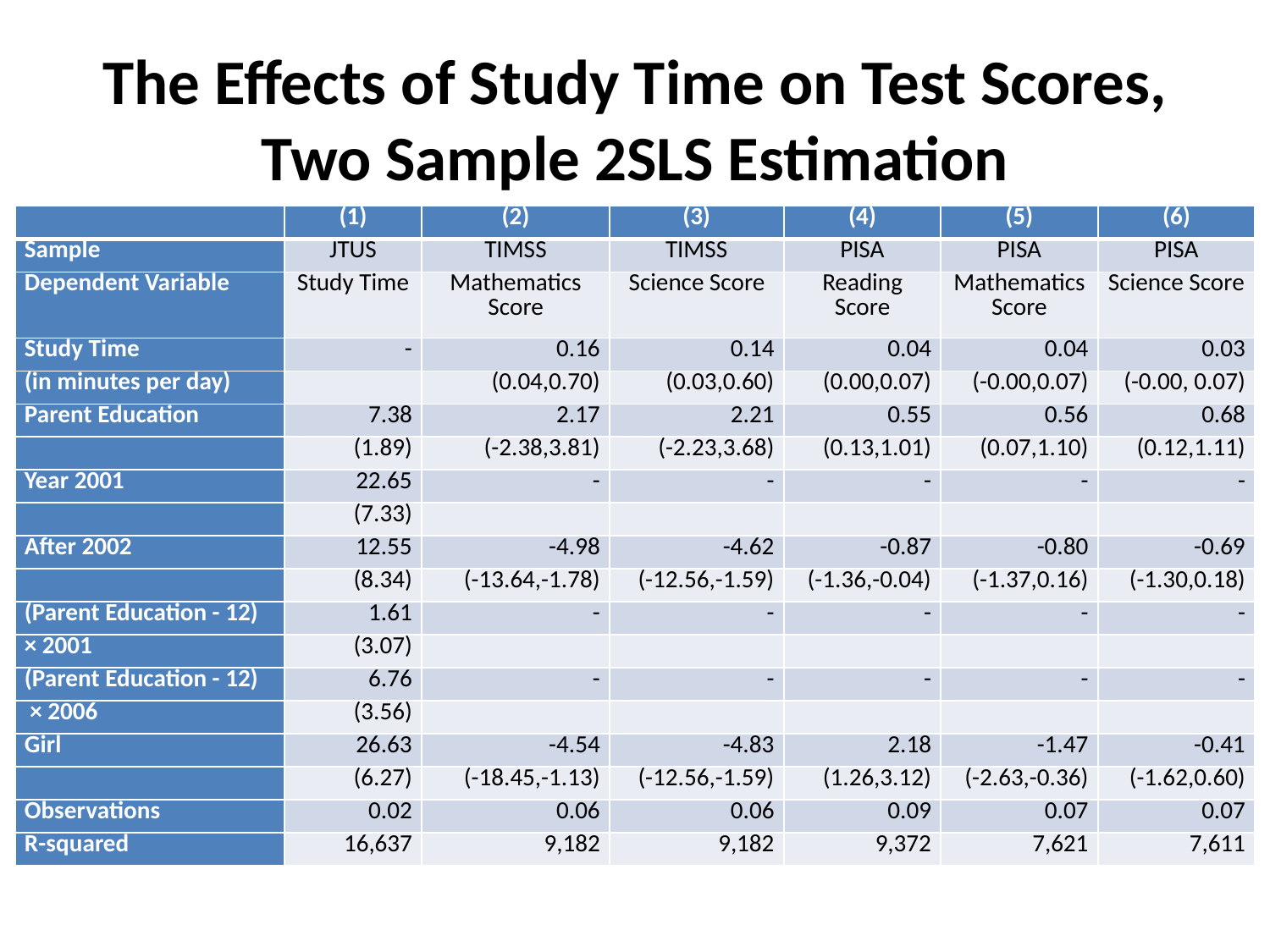

# The Effects of Study Time on Test Scores, Two Sample 2SLS Estimation
|  | (1) | (2) | (3) | (4) | (5) | (6) |
| --- | --- | --- | --- | --- | --- | --- |
| Sample | JTUS | TIMSS | TIMSS | PISA | PISA | PISA |
| Dependent Variable | Study Time | Mathematics Score | Science Score | Reading Score | Mathematics Score | Science Score |
| Study Time | - | 0.16 | 0.14 | 0.04 | 0.04 | 0.03 |
| (in minutes per day) |  | (0.04,0.70) | (0.03,0.60) | (0.00,0.07) | (-0.00,0.07) | (-0.00, 0.07) |
| Parent Education | 7.38 | 2.17 | 2.21 | 0.55 | 0.56 | 0.68 |
|  | (1.89) | (-2.38,3.81) | (-2.23,3.68) | (0.13,1.01) | (0.07,1.10) | (0.12,1.11) |
| Year 2001 | 22.65 | - | - | - | - | - |
|  | (7.33) |  |  |  |  |  |
| After 2002 | 12.55 | -4.98 | -4.62 | -0.87 | -0.80 | -0.69 |
|  | (8.34) | (-13.64,-1.78) | (-12.56,-1.59) | (-1.36,-0.04) | (-1.37,0.16) | (-1.30,0.18) |
| (Parent Education - 12) | 1.61 | - | - | - | - | - |
| × 2001 | (3.07) |  |  |  |  |  |
| (Parent Education - 12) | 6.76 | - | - | - | - | - |
| × 2006 | (3.56) |  |  |  |  |  |
| Girl | 26.63 | -4.54 | -4.83 | 2.18 | -1.47 | -0.41 |
|  | (6.27) | (-18.45,-1.13) | (-12.56,-1.59) | (1.26,3.12) | (-2.63,-0.36) | (-1.62,0.60) |
| Observations | 0.02 | 0.06 | 0.06 | 0.09 | 0.07 | 0.07 |
| R-squared | 16,637 | 9,182 | 9,182 | 9,372 | 7,621 | 7,611 |